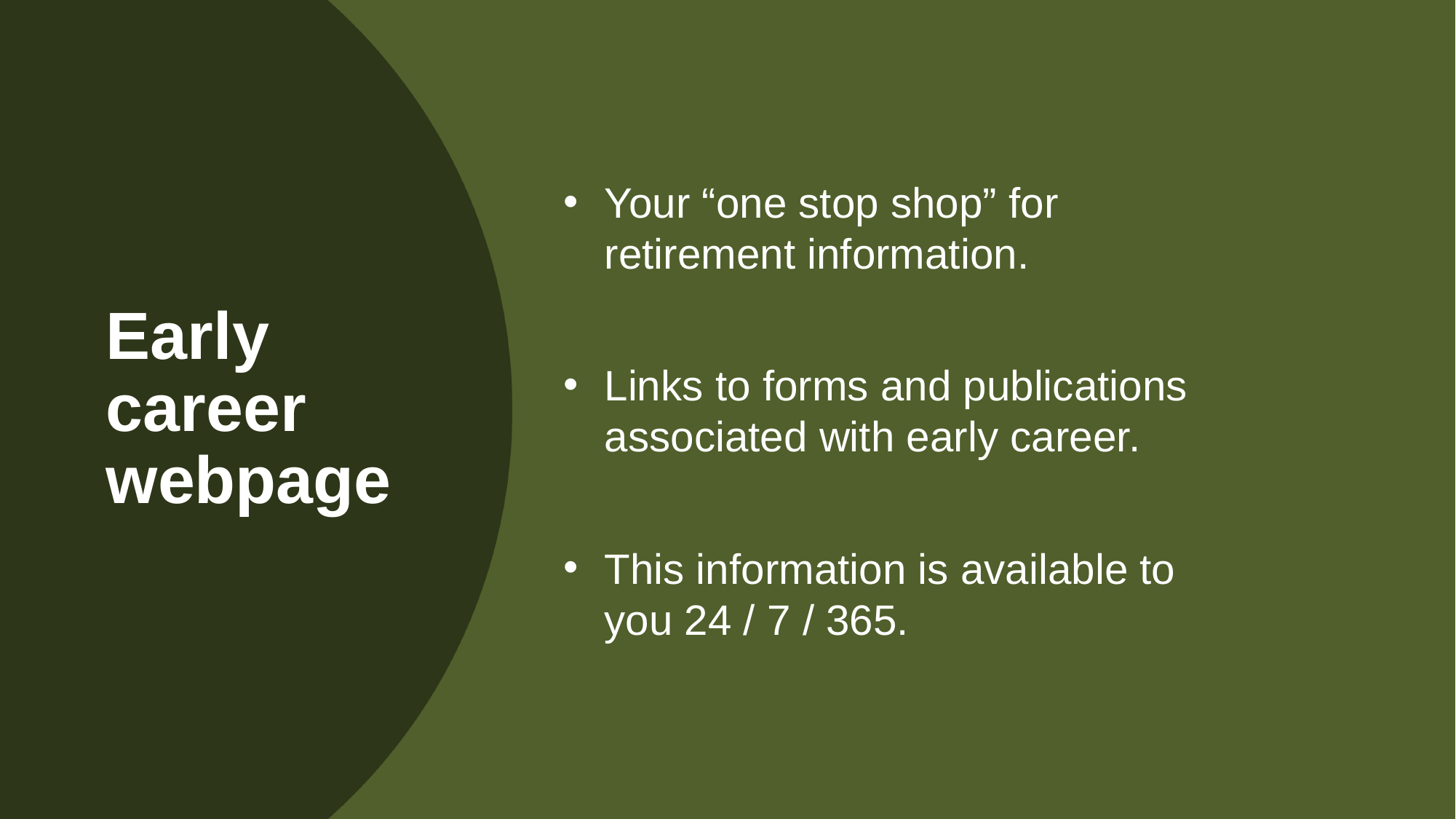

Your “one stop shop” for retirement information.

Links to forms and publications associated with early career.

This information is available to you 24 / 7 / 365.
# Early career webpage